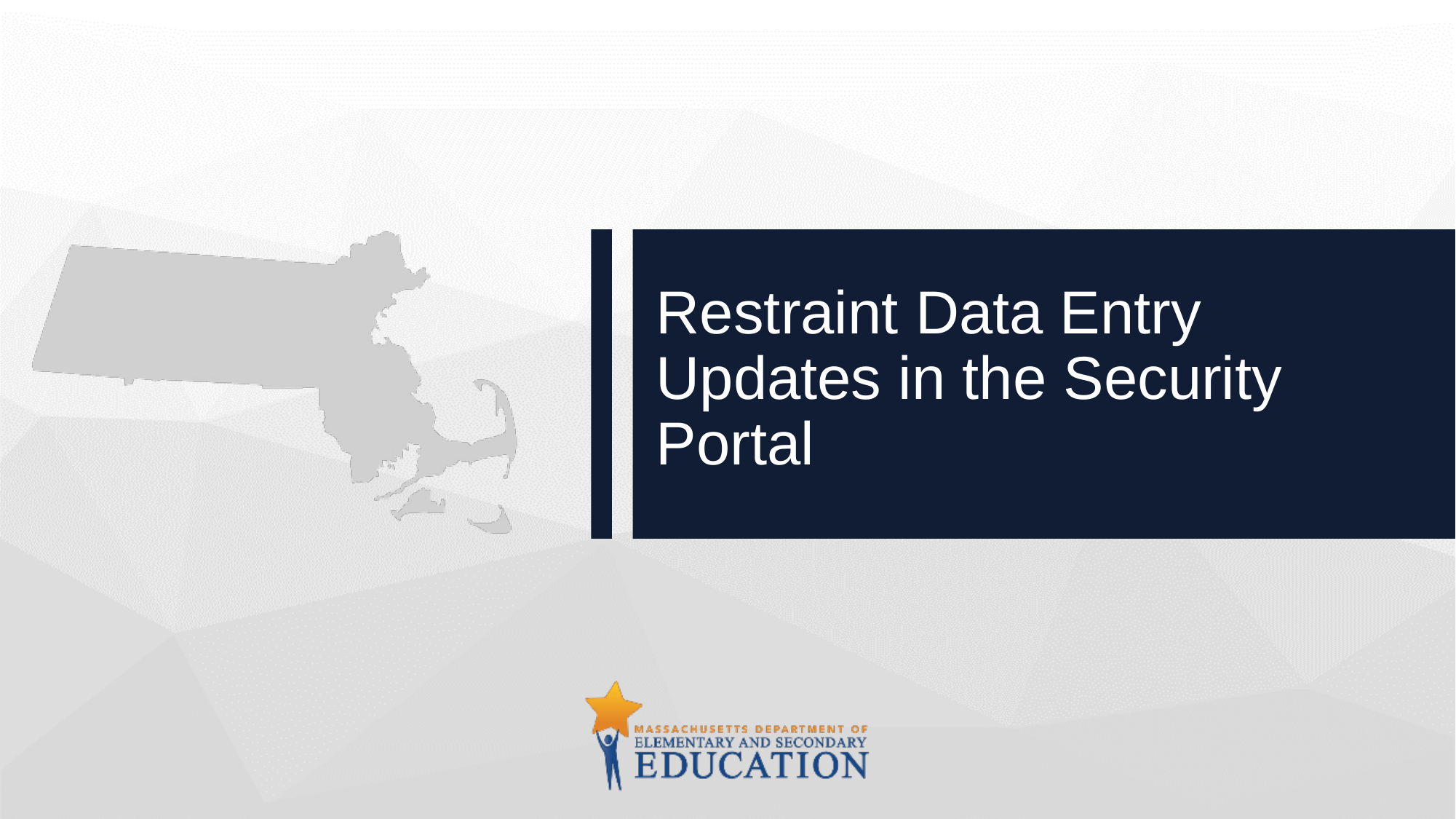

# Restraint Data Entry Updates in the Security Portal